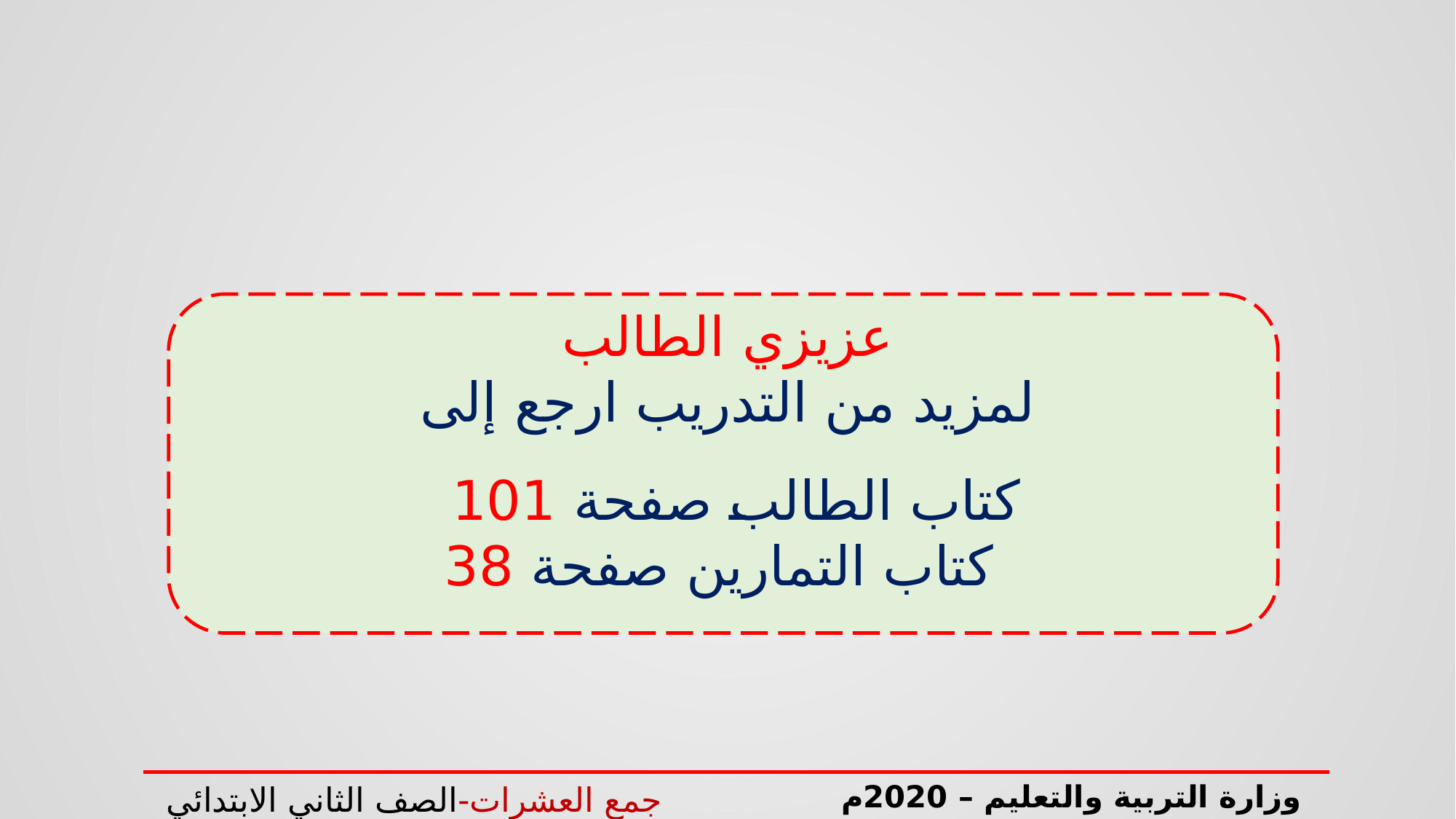

عزيزي الطالب
لمزيد من التدريب ارجع إلى

كتاب الطالب صفحة 101
 كتاب التمارين صفحة 38
وزارة التربية والتعليم – 2020م
جمع العشرات-الصف الثاني الابتدائي